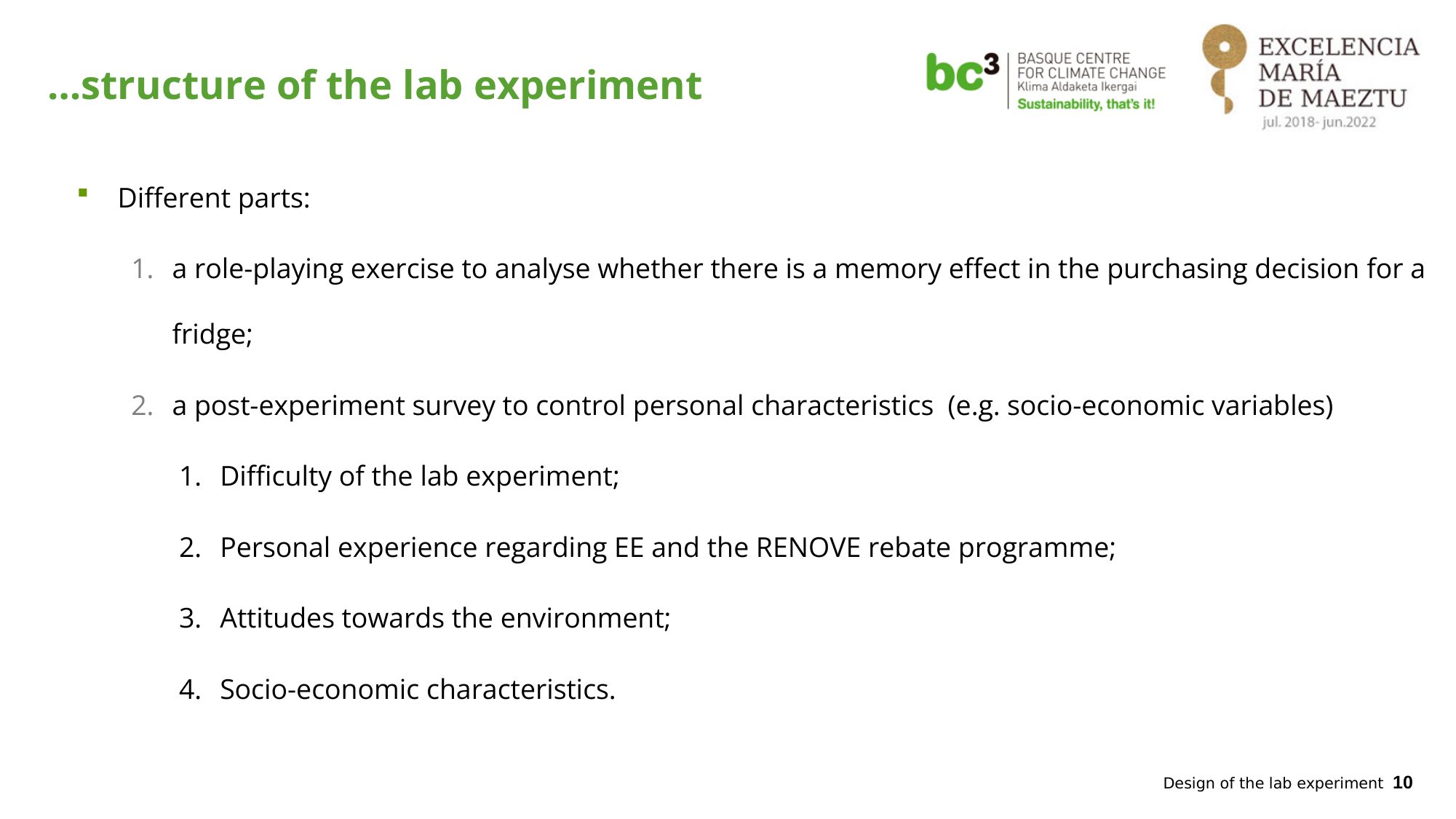

# …structure of the lab experiment
Different parts:
a role-playing exercise to analyse whether there is a memory effect in the purchasing decision for a fridge;
a post-experiment survey to control personal characteristics  (e.g. socio-economic variables)
Difficulty of the lab experiment;
Personal experience regarding EE and the RENOVE rebate programme;
Attitudes towards the environment;
Socio-economic characteristics.

10
Design of the lab experiment